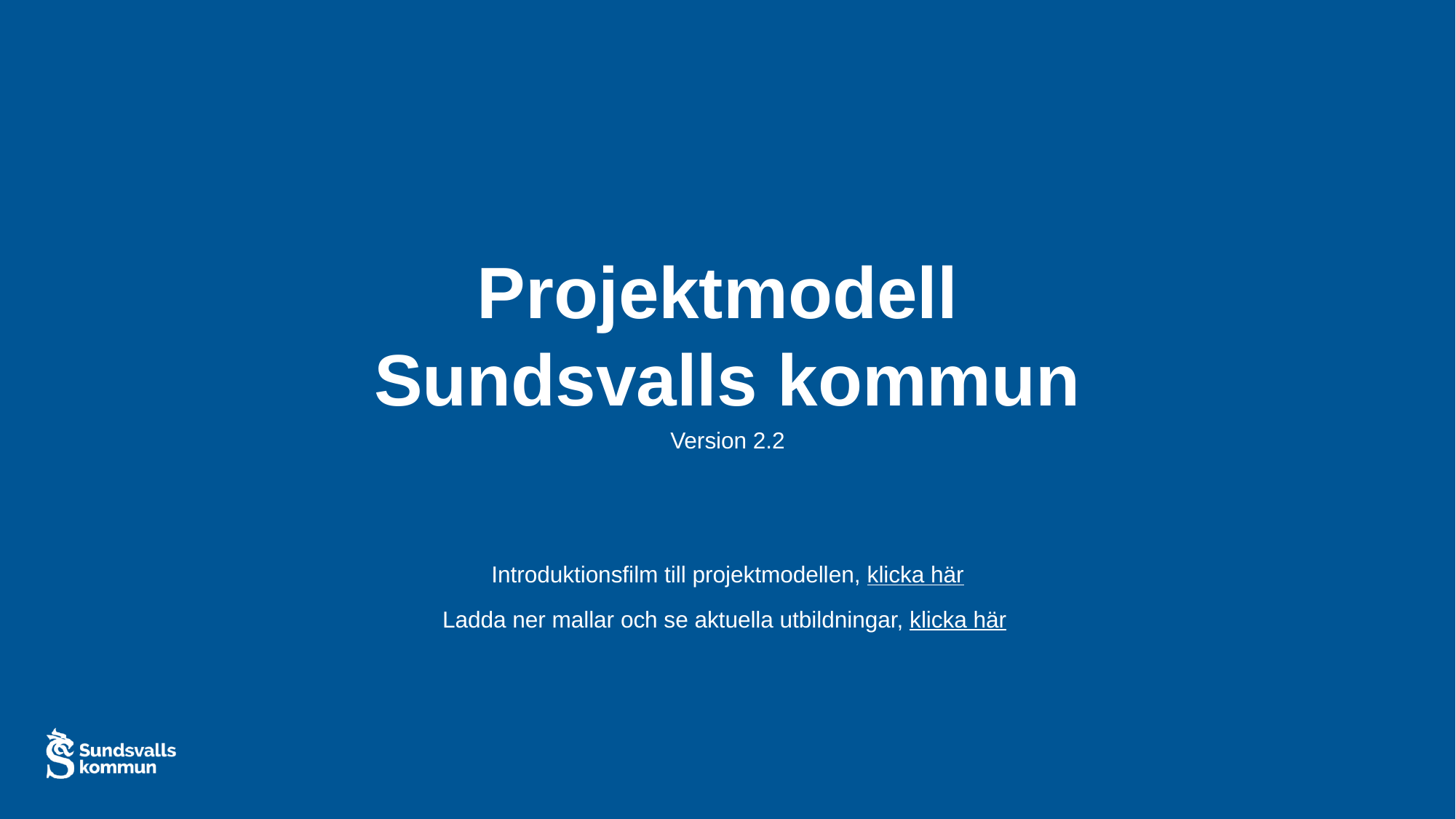

# Projektmodell Sundsvalls kommun
Version 2.2

Introduktionsfilm till projektmodellen, klicka här
Ladda ner mallar och se aktuella utbildningar, klicka här